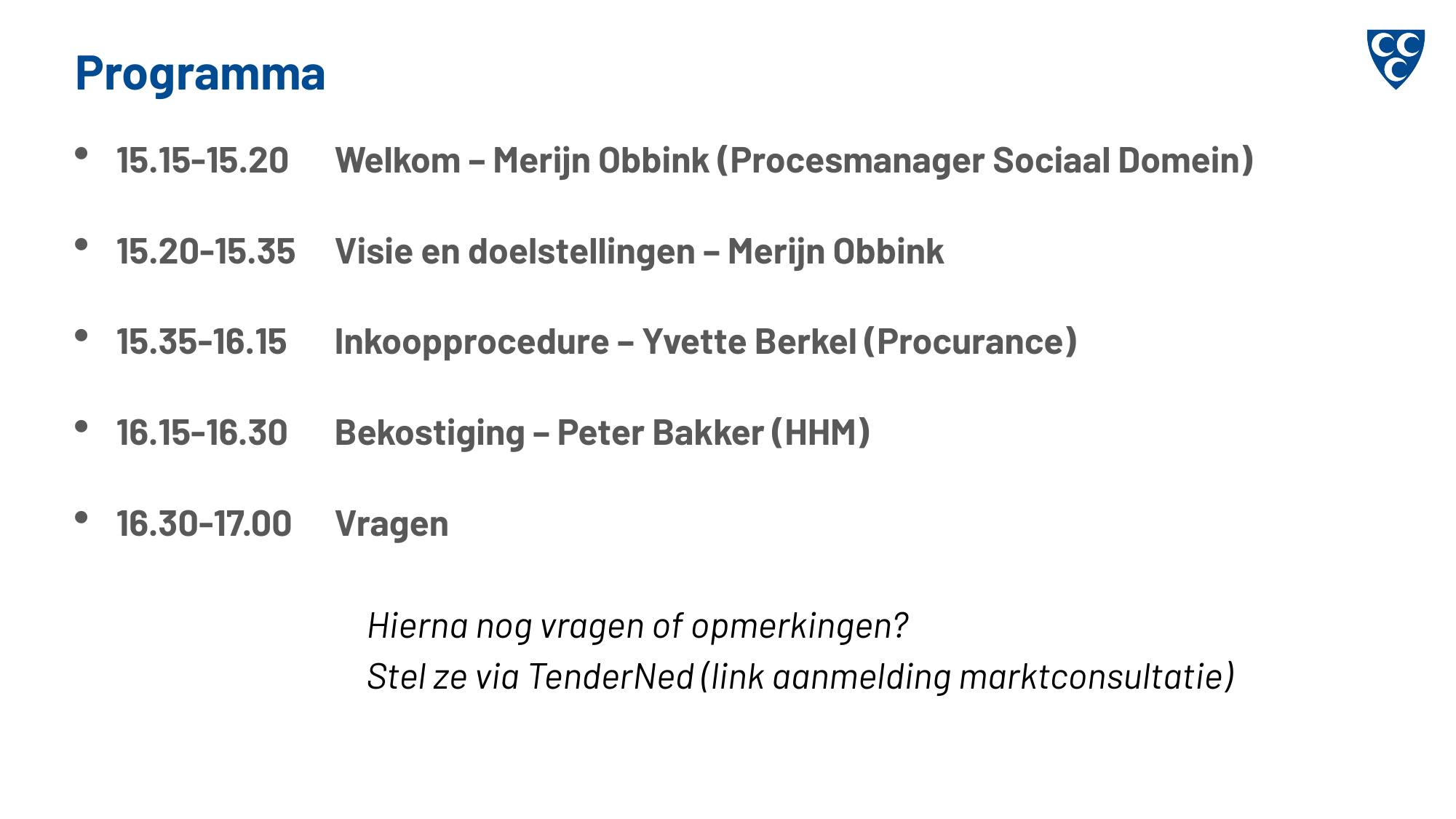

Programma
15.15-15.20 	Welkom – Merijn Obbink (Procesmanager Sociaal Domein)

15.20-15.35	Visie en doelstellingen – Merijn Obbink

15.35-16.15	Inkoopprocedure – Yvette Berkel (Procurance)

16.15-16.30	Bekostiging – Peter Bakker (HHM)

16.30-17.00	Vragen

Hierna nog vragen of opmerkingen?
Stel ze via TenderNed (link aanmelding marktconsultatie)